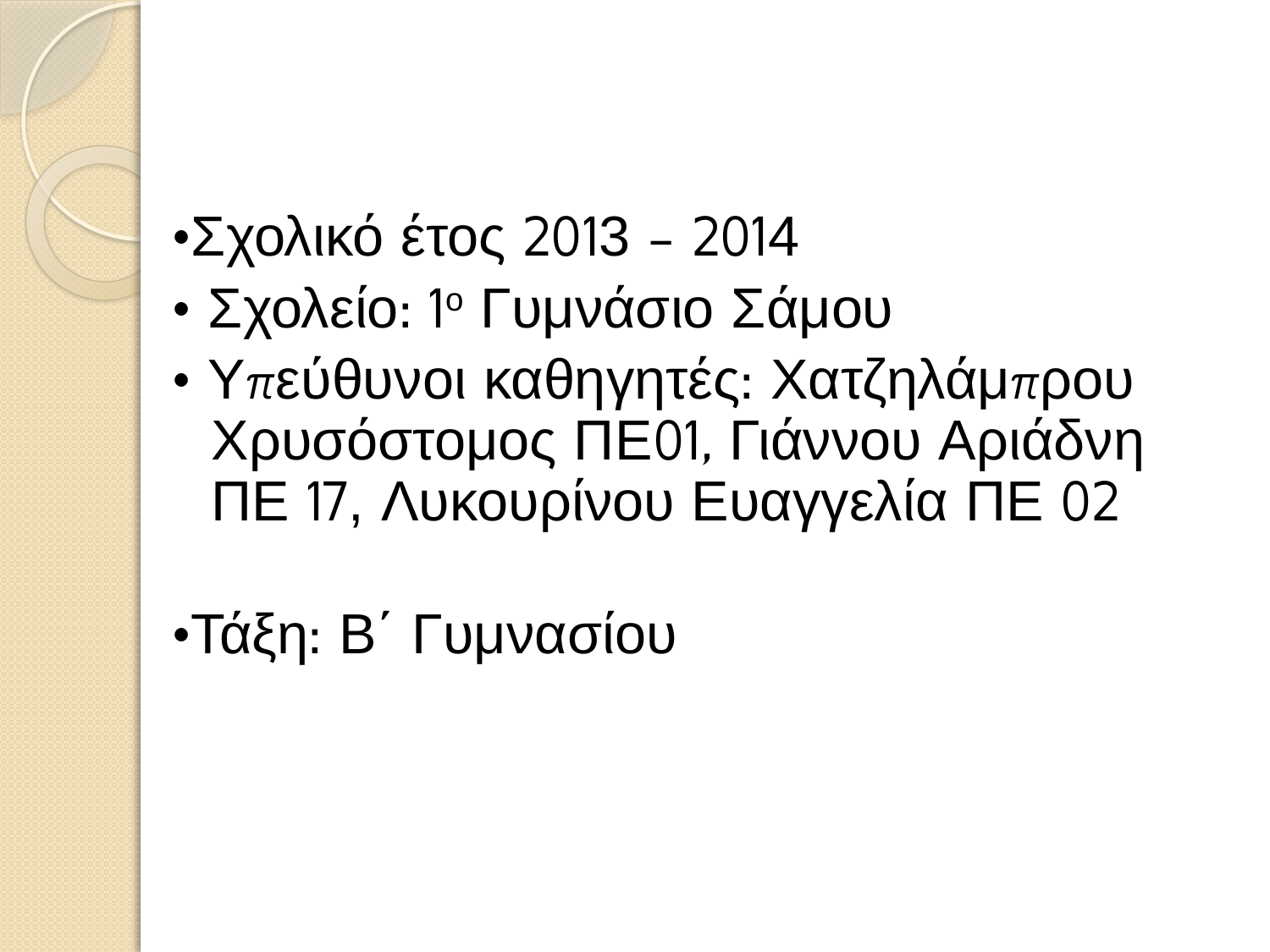

•Σχολικό έτος 2013 – 2014
• Σχολείο: 1ο Γυμνάσιο Σάμου
• Υπεύθυνοι καθηγητές: Χατζηλάμπρου Χρυσόστομος ΠΕ01, Γιάννου Αριάδνη ΠΕ 17, Λυκουρίνου Ευαγγελία ΠΕ 02
•Τάξη: Β΄ Γυμνασίου